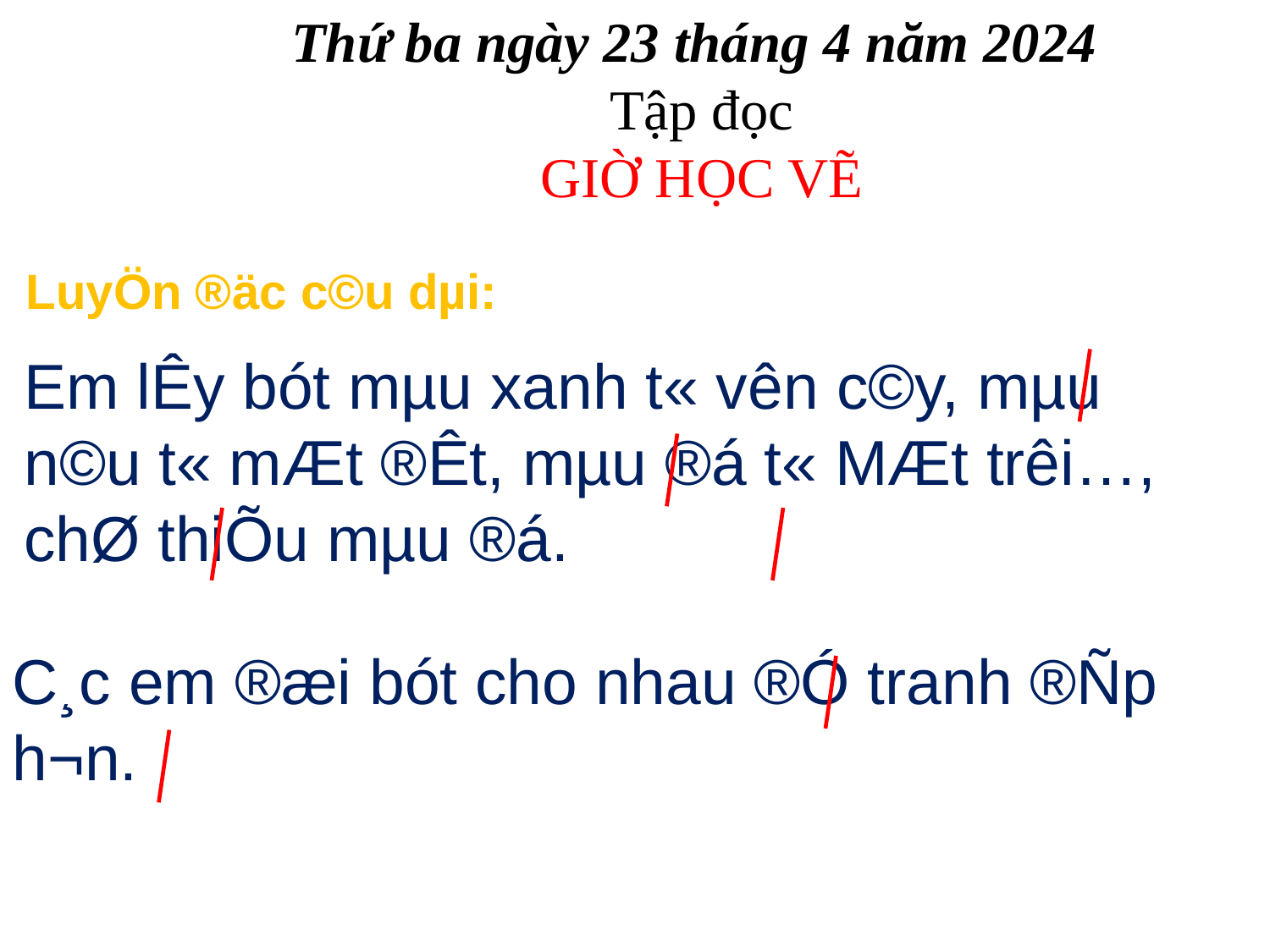

Thứ ba ngày 23 tháng 4 năm 2024
Tập đọc
GIỜ HỌC VẼ
LuyÖn ®äc c©u dµi:
Em lÊy bót mµu xanh t« v­ên c©y, mµu n©u t« mÆt ®Êt, mµu ®á t« MÆt trêi…, chØ thiÕu mµu ®á.
C¸c em ®æi bót cho nhau ®Ó tranh ®Ñp h¬n.